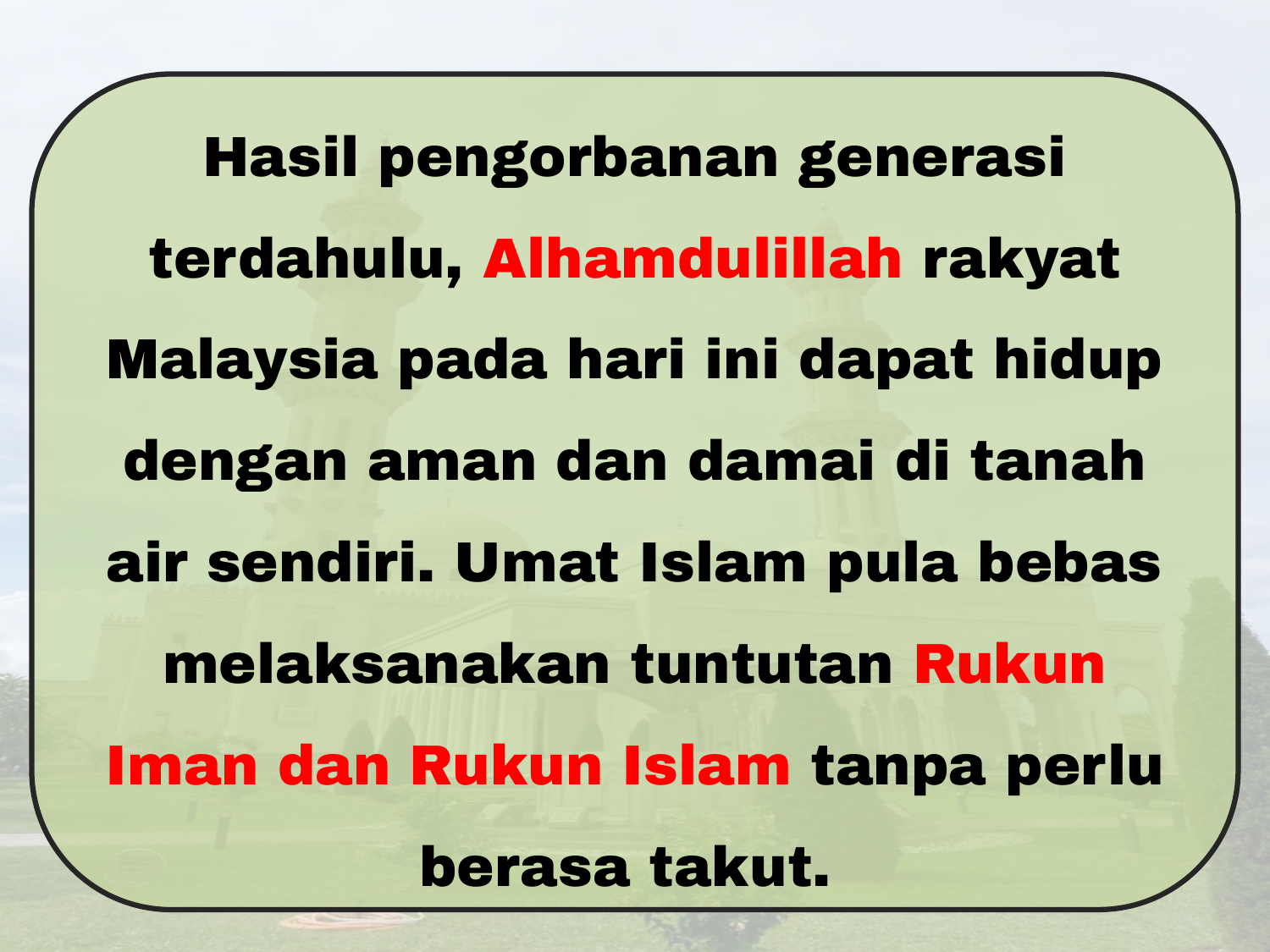

Hasil pengorbanan generasi terdahulu, Alhamdulillah rakyat Malaysia pada hari ini dapat hidup dengan aman dan damai di tanah air sendiri. Umat Islam pula bebas melaksanakan tuntutan Rukun Iman dan Rukun Islam tanpa perlu berasa takut.